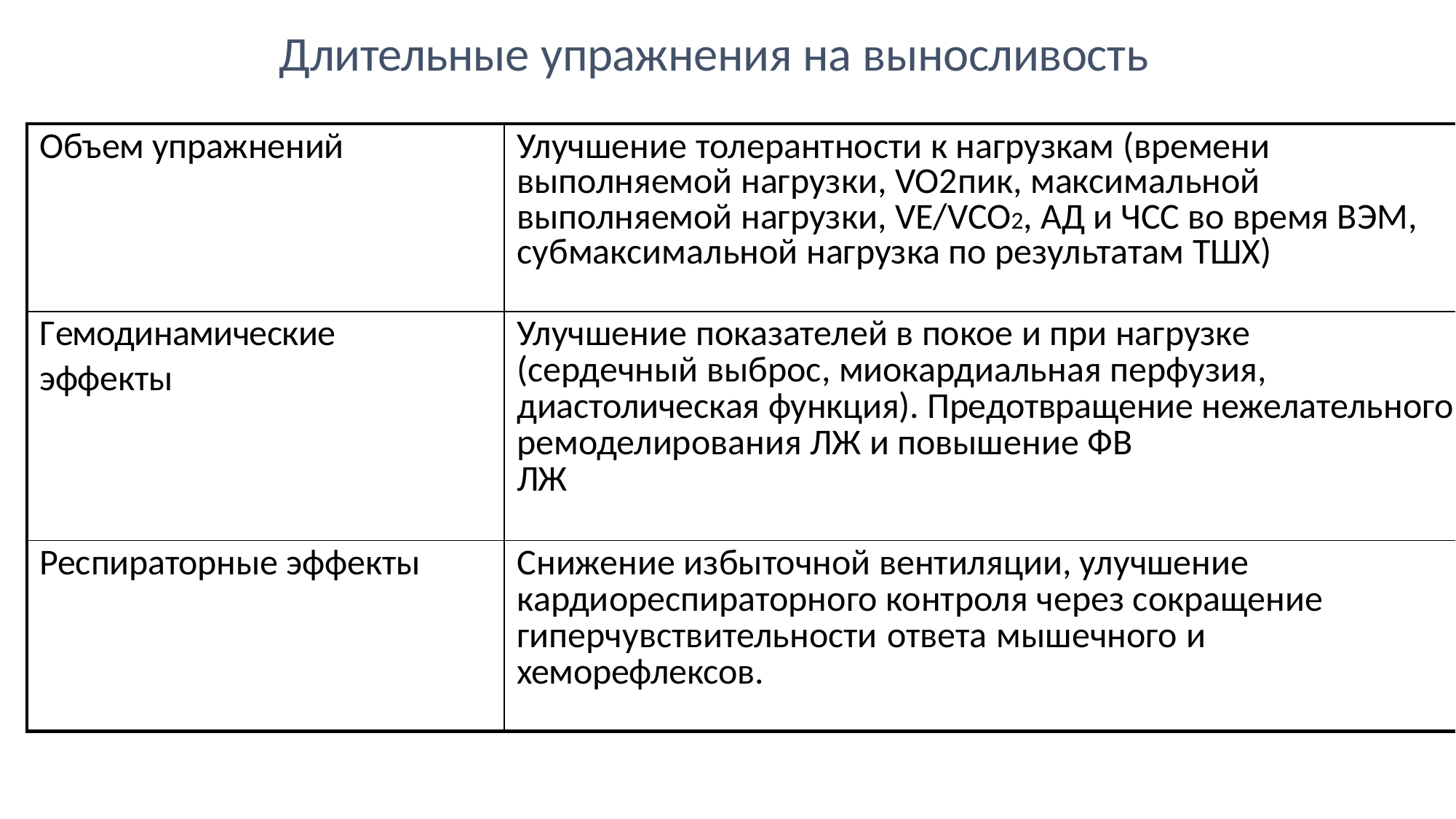

Длительные упражнения на выносливость
| Объем упражнений | Улучшение толерантности к нагрузкам (времени выполняемой нагрузки, VO2пик, максимальной выполняемой нагрузки, VE/VCO2, АД и ЧСС во время ВЭМ, субмаксимальной нагрузка по результатам ТШХ) |
| --- | --- |
| Гемодинамические эффекты | Улучшение показателей в покое и при нагрузке (сердечный выброс, миокардиальная перфузия, диастолическая функция). Предотвращение нежелательного ремоделирования ЛЖ и повышение ФВ ЛЖ |
| Респираторные эффекты | Снижение избыточной вентиляции, улучшение кардиореспираторного контроля через сокращение гиперчувствительности ответа мышечного и хеморефлексов. |